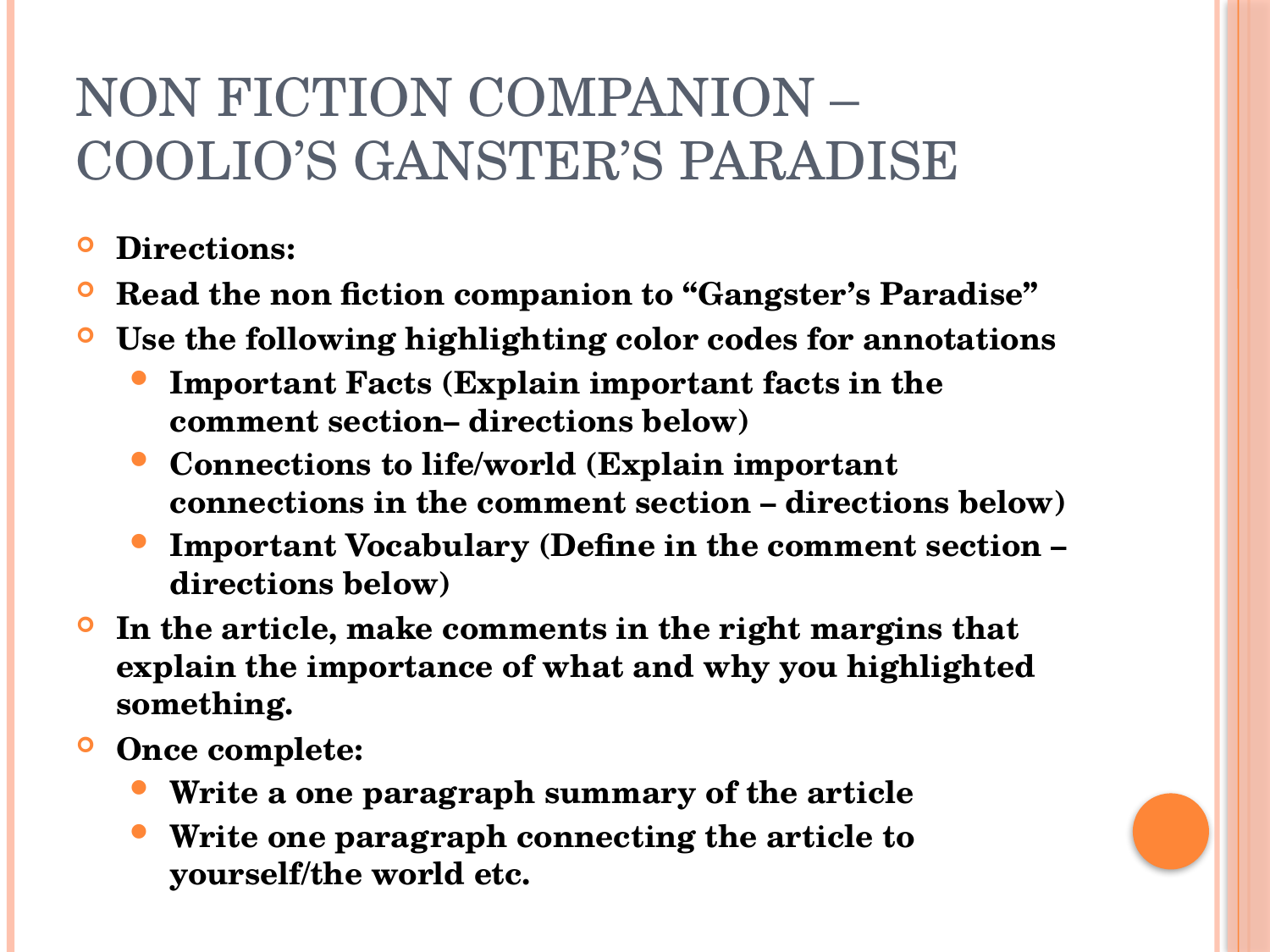

# Non Fiction Companion – Coolio’s Ganster’s Paradise
Directions:
Read the non fiction companion to “Gangster’s Paradise”
Use the following highlighting color codes for annotations
Important Facts (Explain important facts in the comment section– directions below)
Connections to life/world (Explain important connections in the comment section – directions below)
Important Vocabulary (Define in the comment section – directions below)
In the article, make comments in the right margins that explain the importance of what and why you highlighted something.
Once complete:
Write a one paragraph summary of the article
Write one paragraph connecting the article to yourself/the world etc.